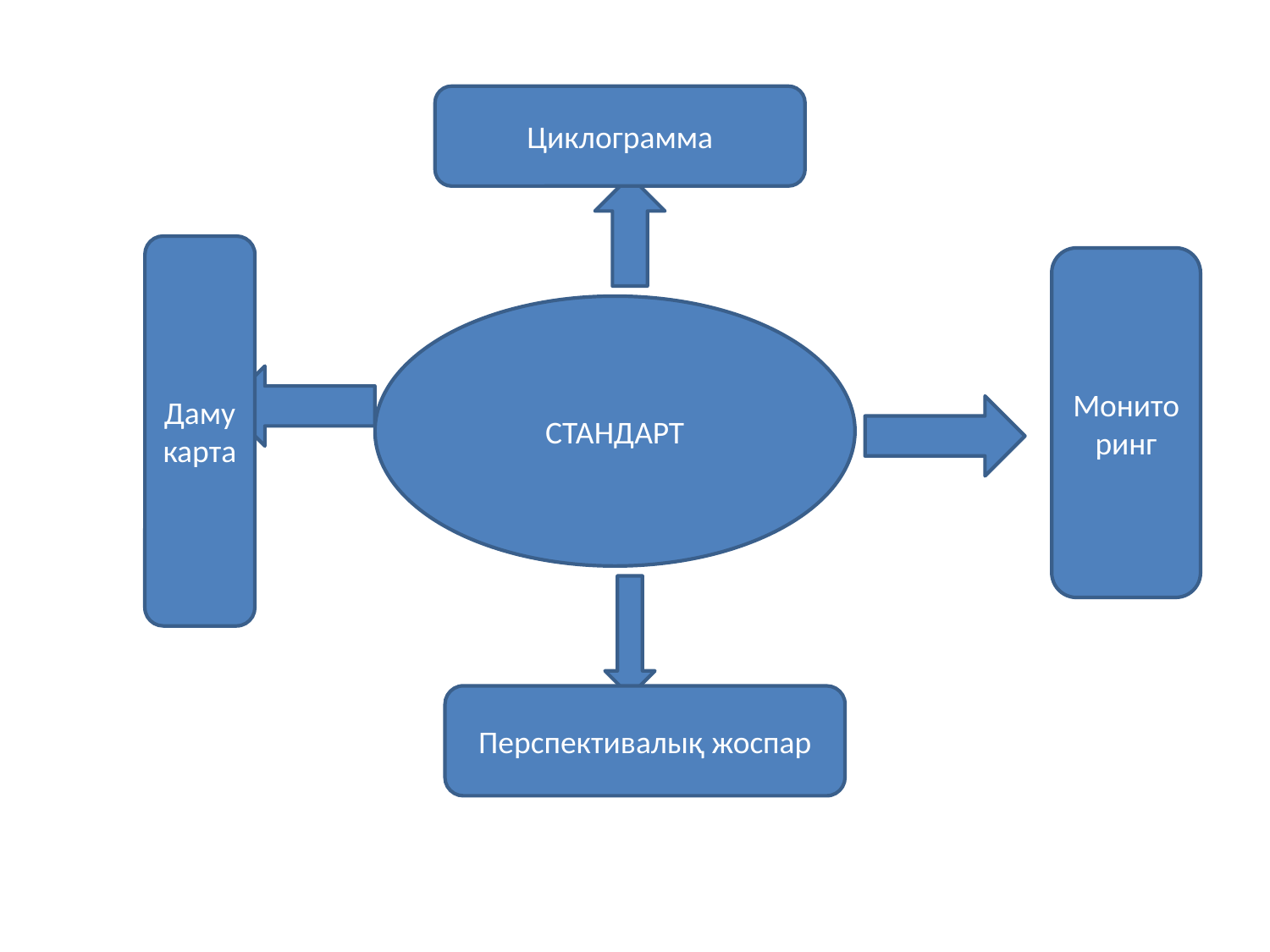

Циклограмма

Даму
карта
Мониторинг
#
СТАНДАРТ

Перспективалық жоспар